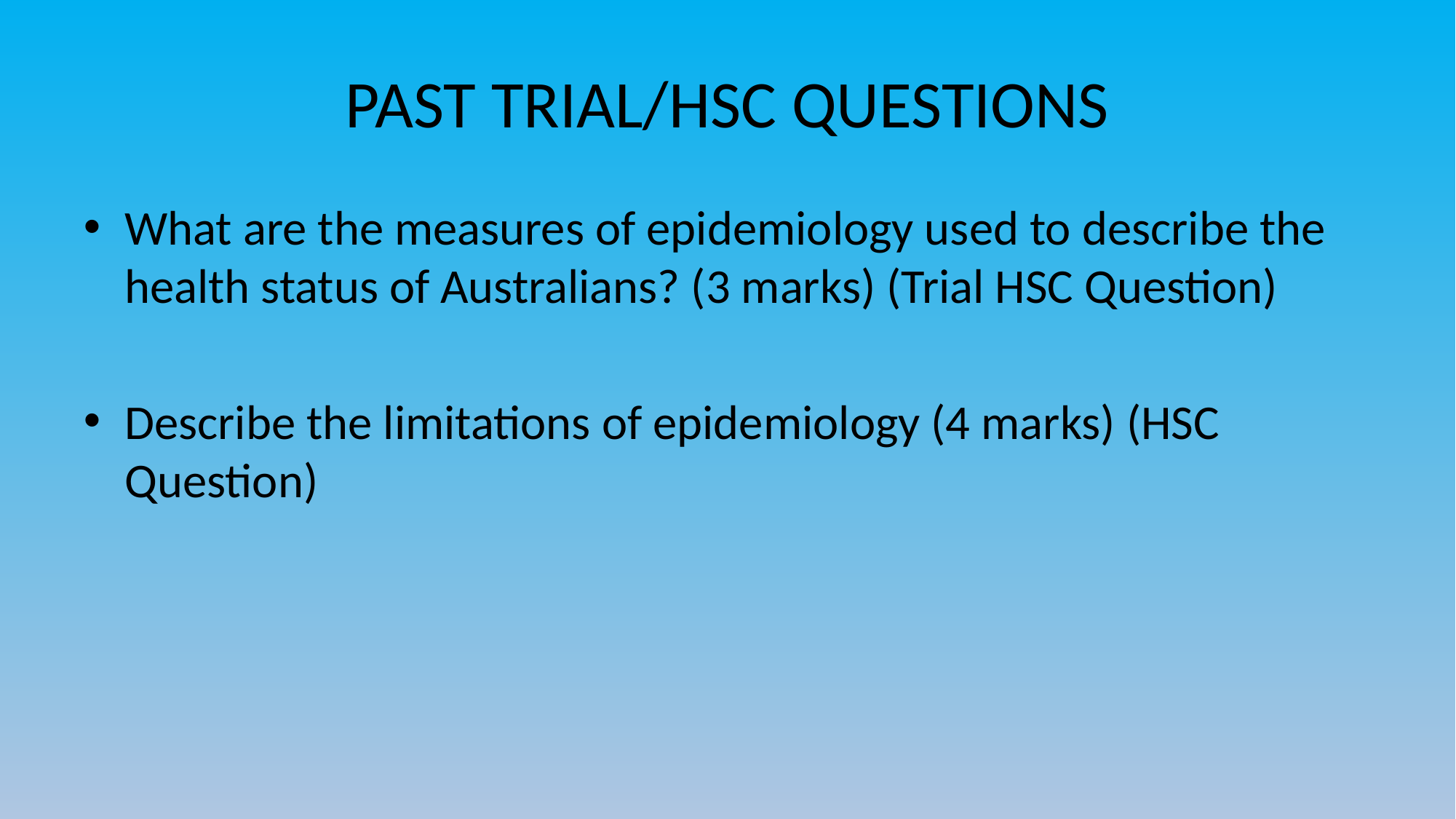

# PAST TRIAL/HSC QUESTIONS
What are the measures of epidemiology used to describe the health status of Australians? (3 marks) (Trial HSC Question)

Describe the limitations of epidemiology (4 marks) (HSC Question)